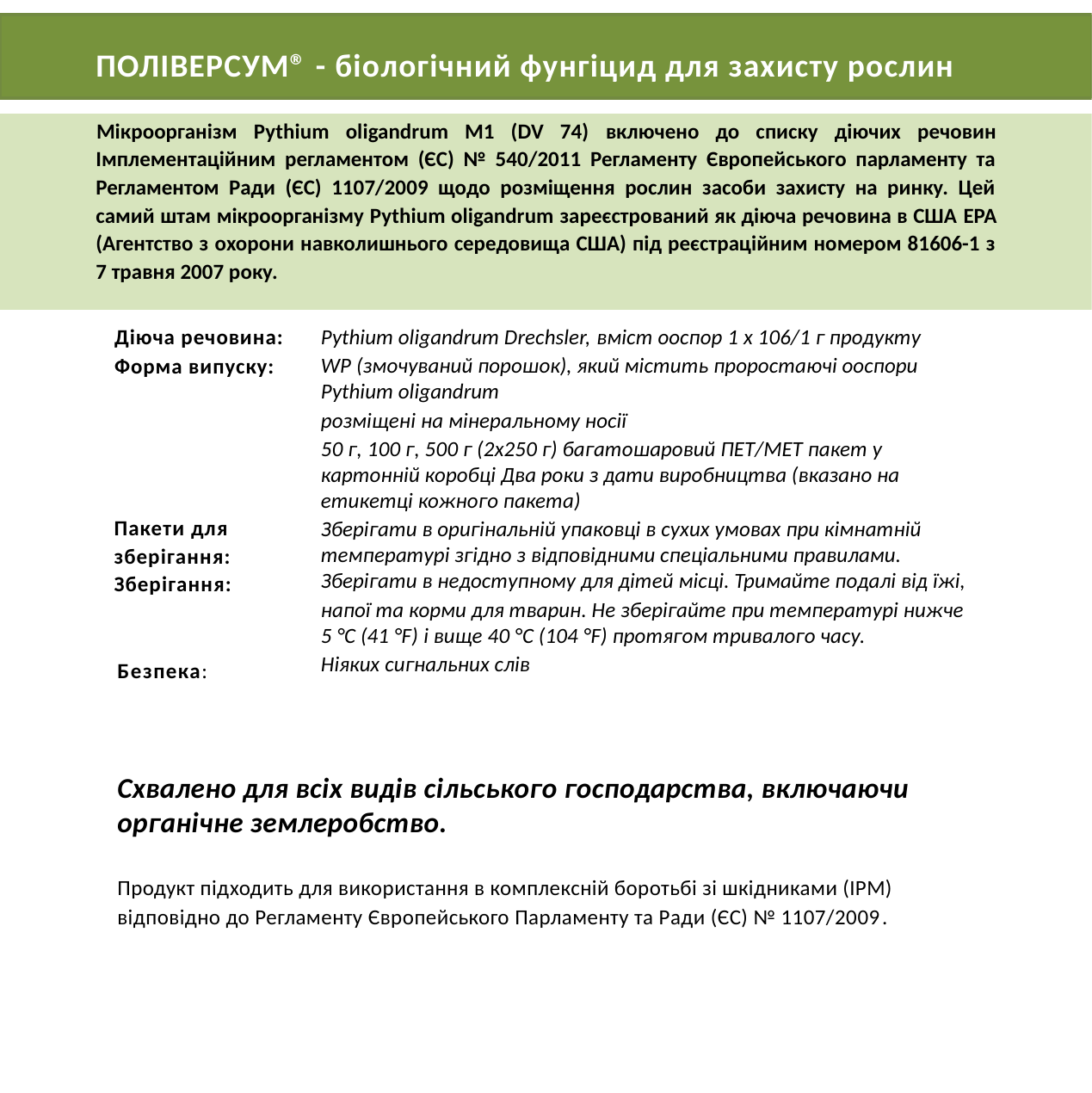

ПОЛІВЕРСУМ® - біологічний фунгіцид для захисту рослин

Мікроорганізм Pythium oligandrum M1 (DV 74) включено до списку діючих речовин Імплементаційним регламентом (ЄС) № 540/2011 Регламенту Європейського парламенту та Регламентом Ради (ЄС) 1107/2009 щодо розміщення рослин засоби захисту на ринку. Цей самий штам мікроорганізму Pythium oligandrum зареєстрований як діюча речовина в США EPA (Агентство з охорони навколишнього середовища США) під реєстраційним номером 81606-1 з 7 травня 2007 року.
Діюча речовина:
Форма випуску:
Pythium oligandrum Drechsler, вміст ооспор 1 х 106/1 г продукту
WP (змочуваний порошок), який містить проростаючі ооспори Pythium oligandrum
розміщені на мінеральному носії
50 г, 100 г, 500 г (2х250 г) багатошаровий ПЕТ/МЕТ пакет у картонній коробці Два роки з дати виробництва (вказано на етикетці кожного пакета)
Зберігати в оригінальній упаковці в сухих умовах при кімнатній температурі згідно з відповідними спеціальними правилами. Зберігати в недоступному для дітей місці. Тримайте подалі від їжі,
напої та корми для тварин. Не зберігайте при температурі нижче 5 °C (41 °F) і вище 40 °C (104 °F) протягом тривалого часу.
Ніяких сигнальних слів
Пакети для зберігання: Зберігання:
Безпека:
Схвалено для всіх видів сільського господарства, включаючи органічне землеробство.
Продукт підходить для використання в комплексній боротьбі зі шкідниками (IPM)
відповідно до Регламенту Європейського Парламенту та Ради (ЄС) № 1107/2009.